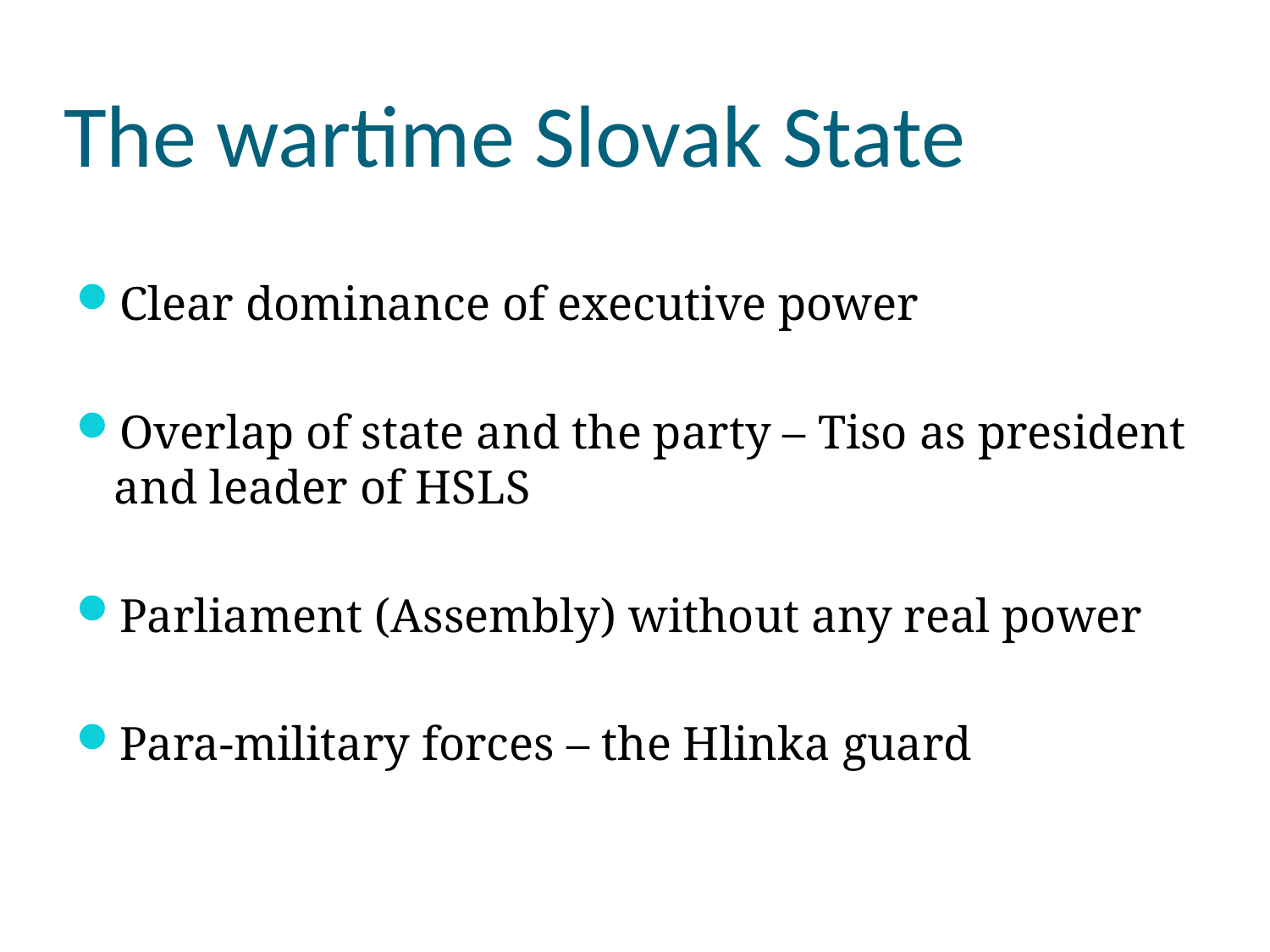

# The wartime Slovak State
Clear dominance of executive power

Overlap of state and the party – Tiso as president and leader of HSLS

Parliament (Assembly) without any real power

Para-military forces – the Hlinka guard